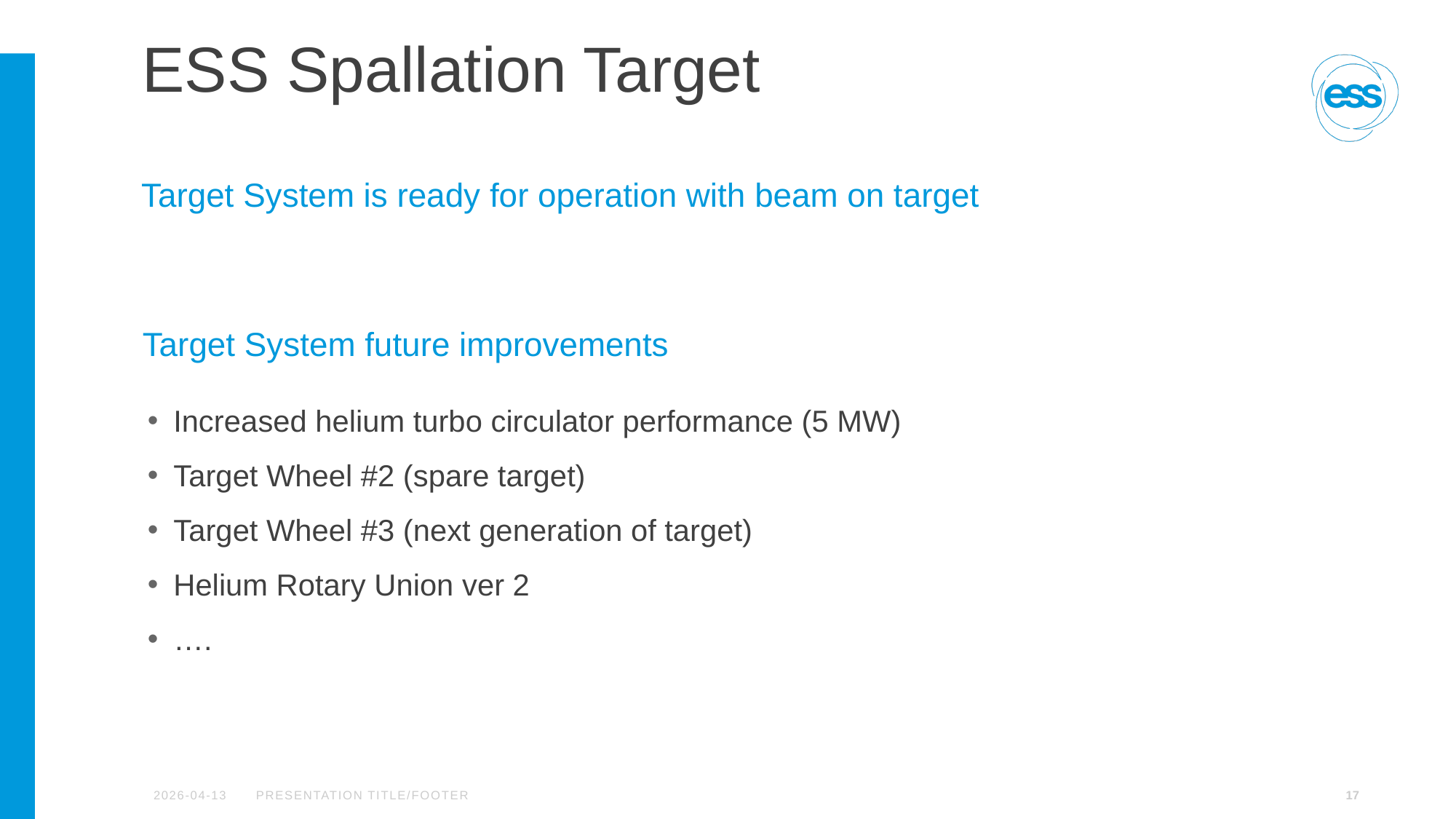

# ESS Spallation Target
Target System is ready for operation with beam on target
Target System future improvements
Increased helium turbo circulator performance (5 MW)
Target Wheel #2 (spare target)
Target Wheel #3 (next generation of target)
Helium Rotary Union ver 2
….

2026-04-13
PRESENTATION TITLE/FOOTER
17